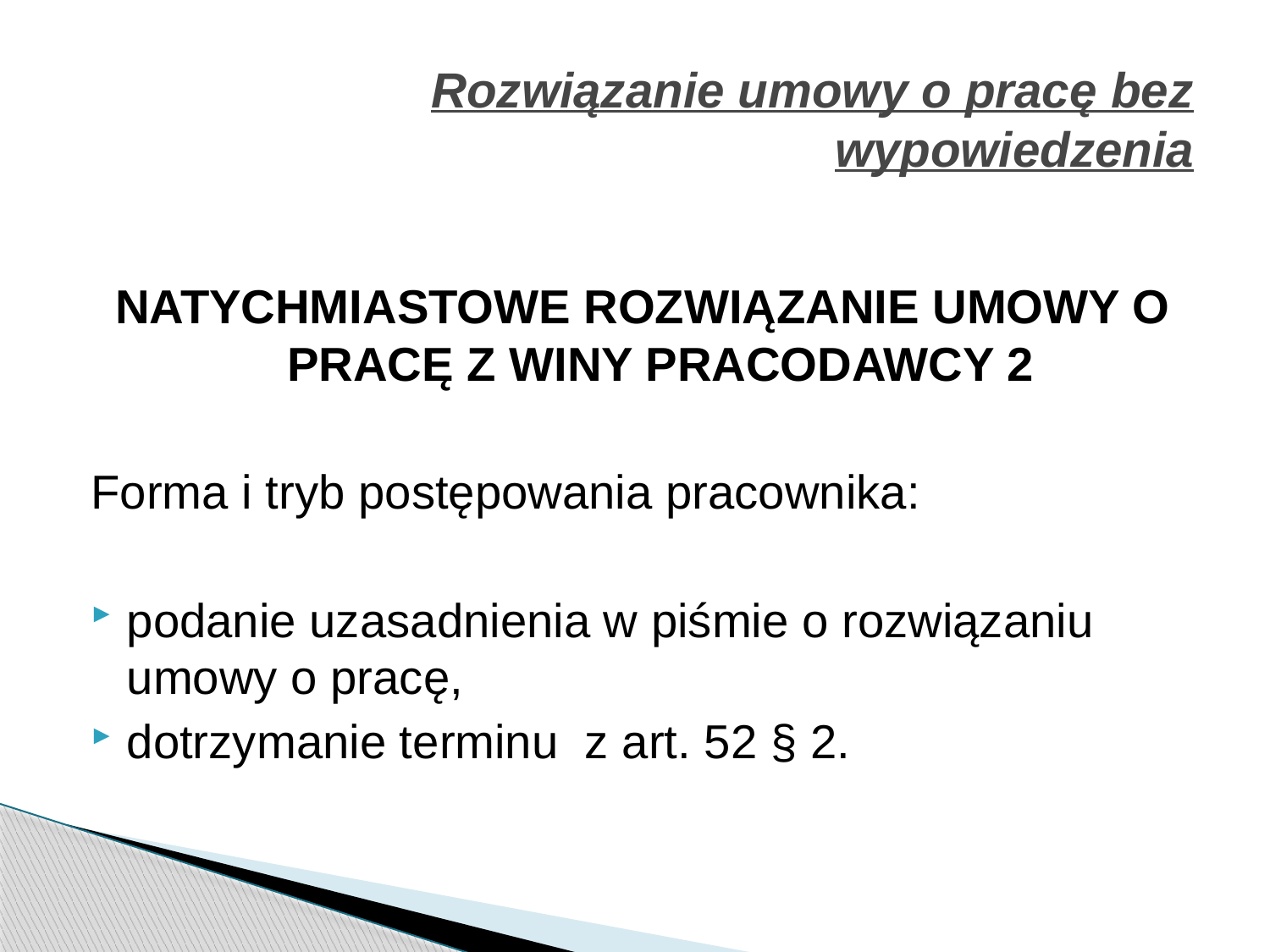

# Rozwiązanie umowy o pracę bez wypowiedzenia

NATYCHMIASTOWE ROZWIĄZANIE UMOWY O PRACĘ Z WINY PRACODAWCY 2

Forma i tryb postępowania pracownika:

podanie uzasadnienia w piśmie o rozwiązaniu umowy o pracę,
dotrzymanie terminu  z art. 52 § 2.